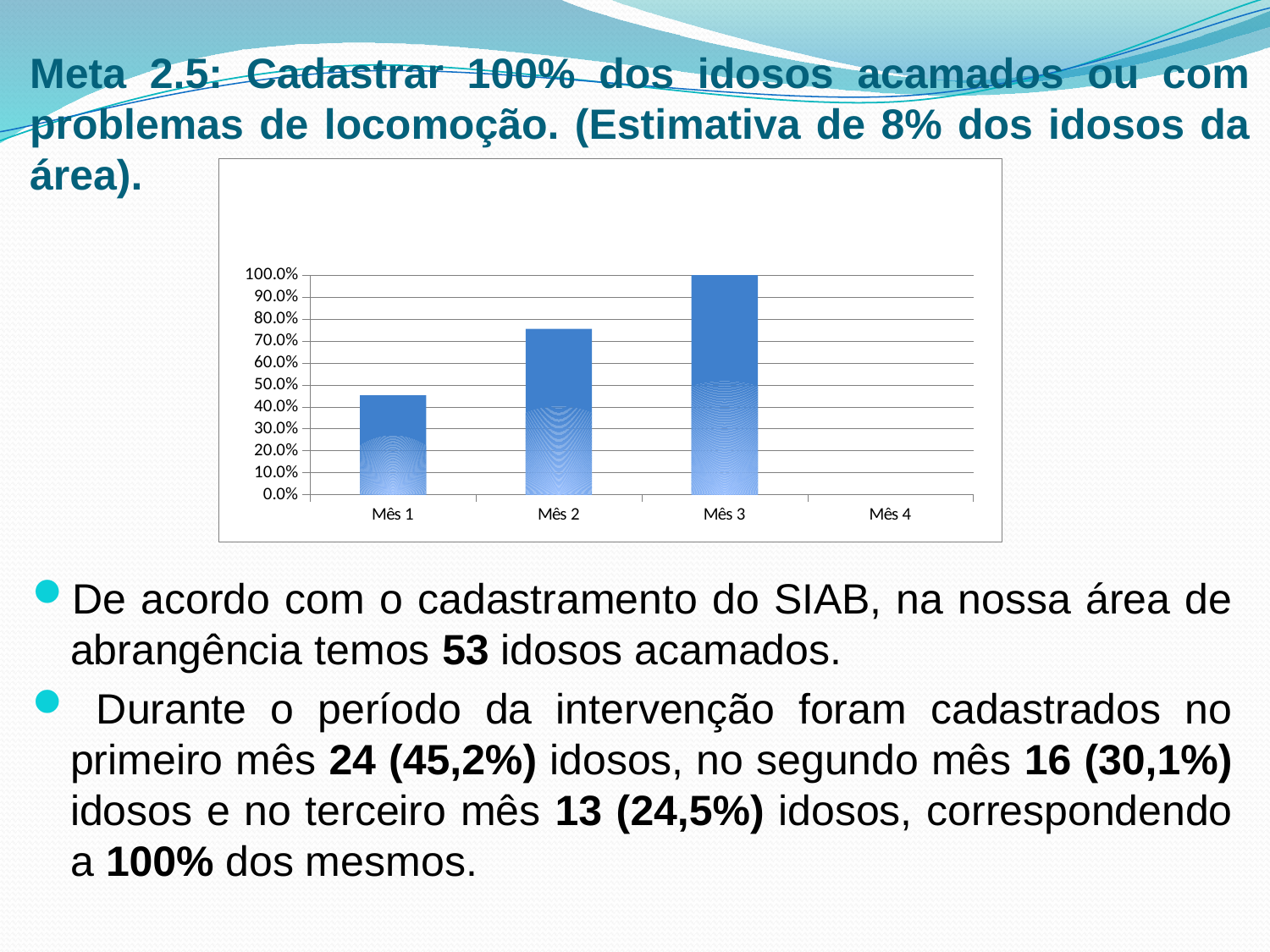

# Meta 2.5: Cadastrar 100% dos idosos acamados ou com problemas de locomoção. (Estimativa de 8% dos idosos da área).

### Chart

| Category | Proporção de idosos acamados ou com problemas de locomoção cadastrados |
|---|---|
| Mês 1 | 0.45283018867924607 |
| Mês 2 | 0.7547169811320755 |
| Mês 3 | 1.0 |
| Mês 4 | 0.0 |
De acordo com o cadastramento do SIAB, na nossa área de abrangência temos 53 idosos acamados.
 Durante o período da intervenção foram cadastrados no primeiro mês 24 (45,2%) idosos, no segundo mês 16 (30,1%) idosos e no terceiro mês 13 (24,5%) idosos, correspondendo a 100% dos mesmos.